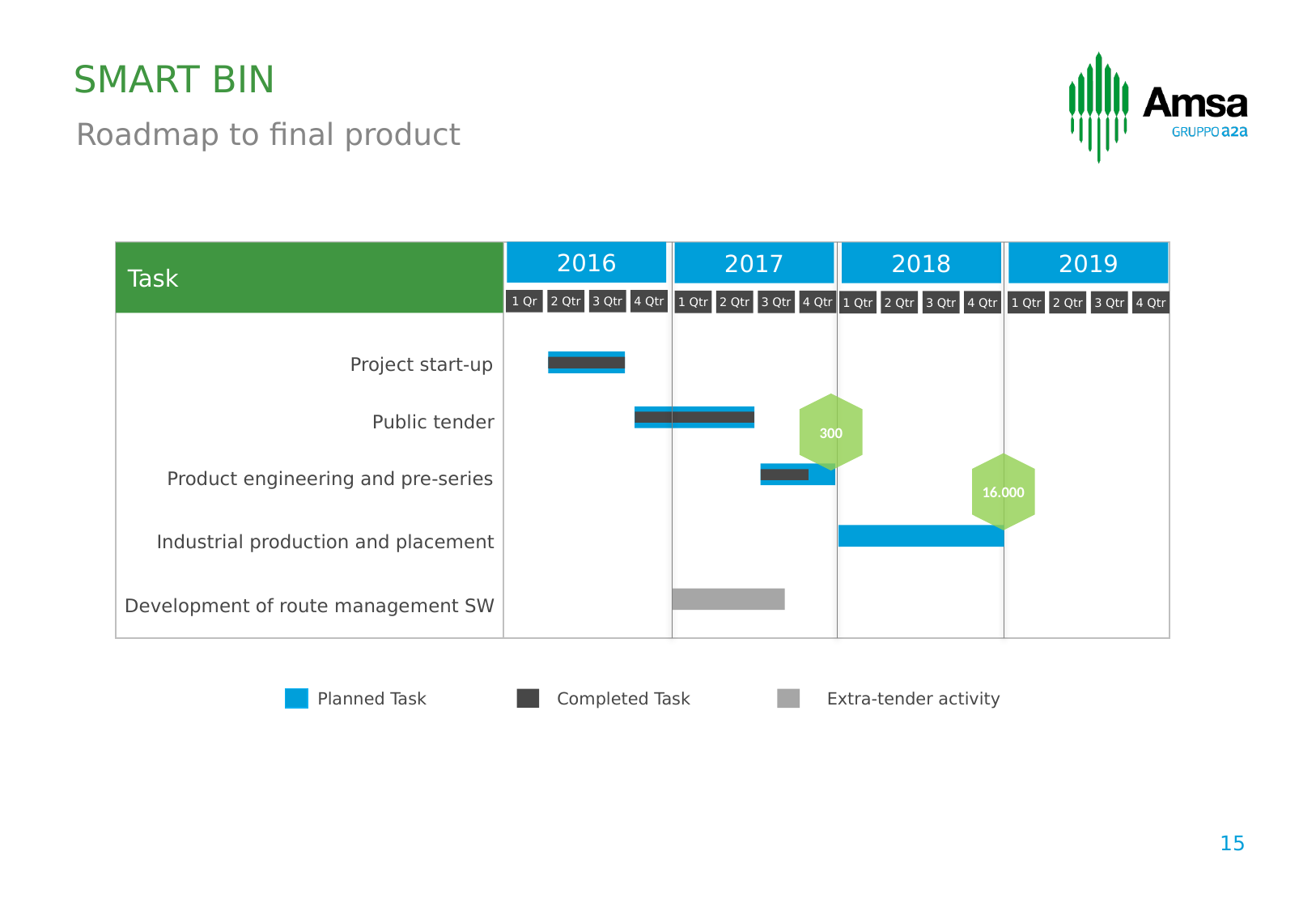

SMART BIN
Roadmap to final product
2016

Task
2018
2019

2017
1 Qr
2 Qtr
3 Qtr
4 Qtr
1 Qtr
2 Qtr
3 Qtr
4 Qtr
1 Qtr
2 Qtr
3 Qtr
4 Qtr
1 Qtr
2 Qtr
3 Qtr
4 Qtr
Project start-up

Public tender
300

Product engineering and pre-series
16.000

Industrial production and placement

Development of route management SW

Planned Task
Completed Task
Extra-tender activity